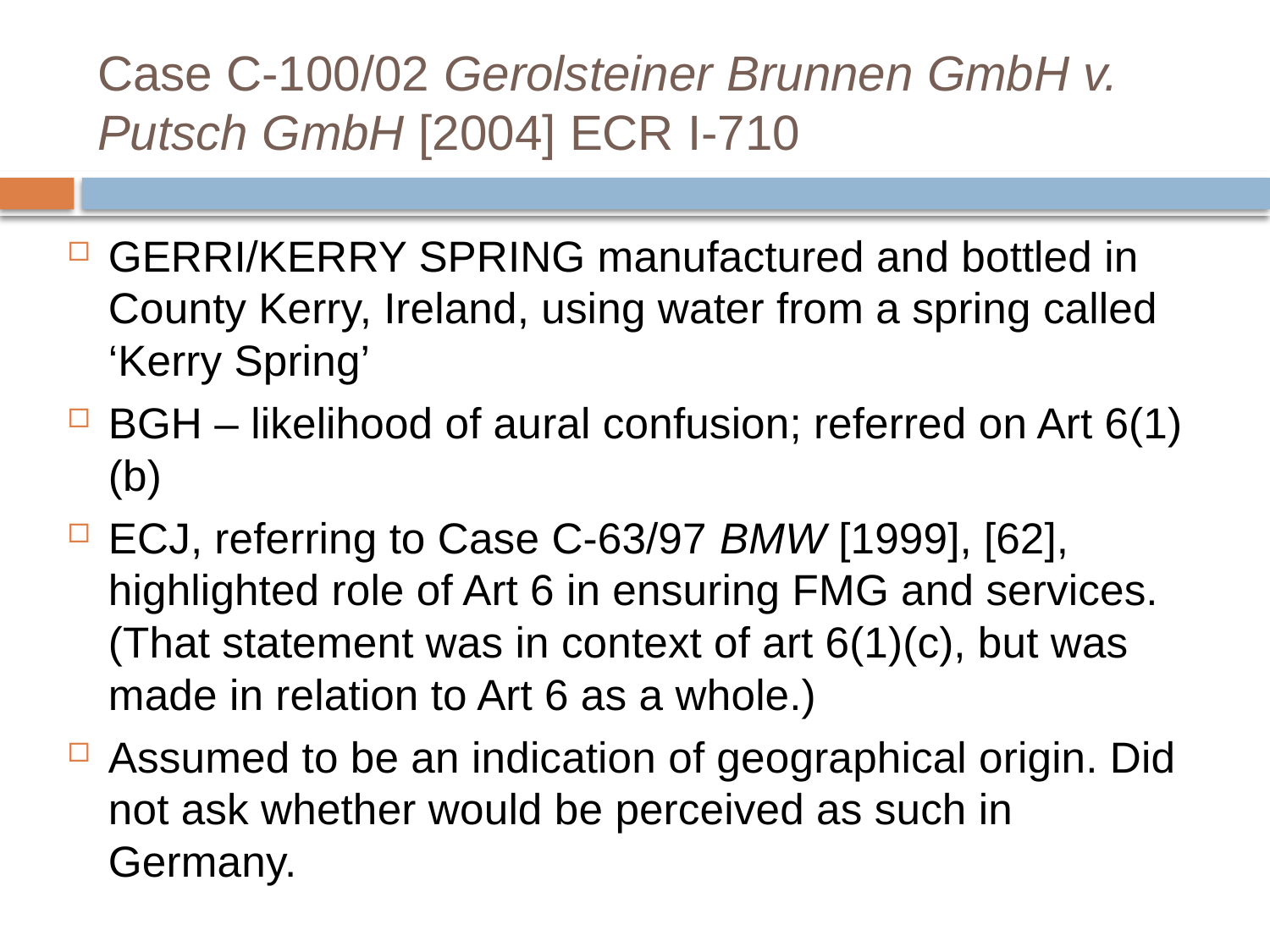

# Case C-100/02 Gerolsteiner Brunnen GmbH v. Putsch GmbH [2004] ECR I-710
GERRI/KERRY SPRING manufactured and bottled in County Kerry, Ireland, using water from a spring called ‘Kerry Spring’
BGH – likelihood of aural confusion; referred on Art 6(1)(b)
ECJ, referring to Case C-63/97 BMW [1999], [62], highlighted role of Art 6 in ensuring FMG and services. (That statement was in context of art 6(1)(c), but was made in relation to Art 6 as a whole.)
Assumed to be an indication of geographical origin. Did not ask whether would be perceived as such in Germany.